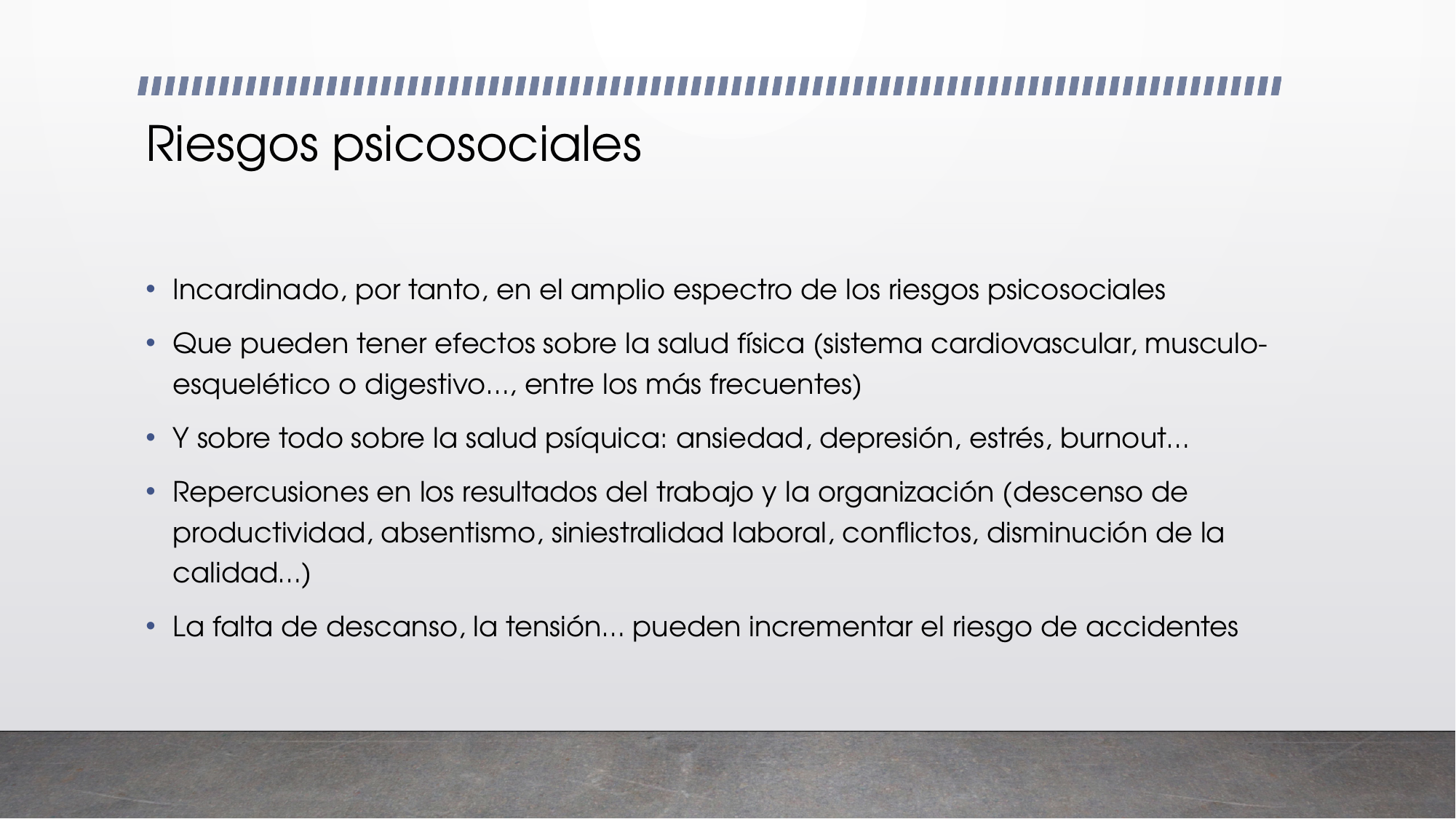

# Riesgos psicosociales
Incardinado, por tanto, en el amplio espectro de los riesgos psicosociales
Que pueden tener efectos sobre la salud física (sistema cardiovascular, musculo-esquelético o digestivo…, entre los más frecuentes)
Y sobre todo sobre la salud psíquica: ansiedad, depresión, estrés, burnout…
Repercusiones en los resultados del trabajo y la organización (descenso de productividad, absentismo, siniestralidad laboral, conflictos, disminución de la calidad…)
La falta de descanso, la tensión… pueden incrementar el riesgo de accidentes